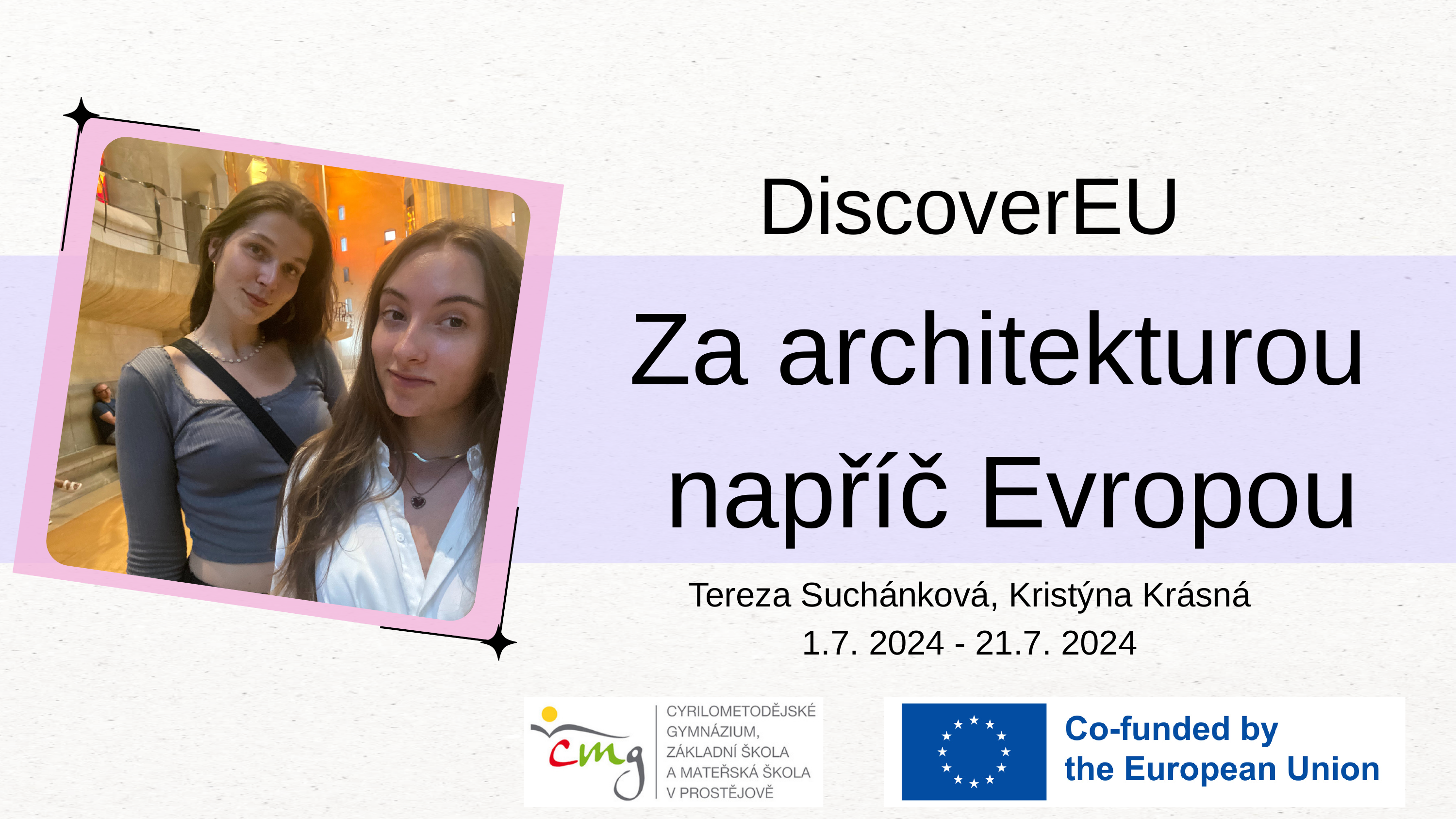

DiscoverEU

Za architekturou
 napříč Evropou
Tereza Suchánková, Kristýna Krásná
1.7. 2024 - 21.7. 2024